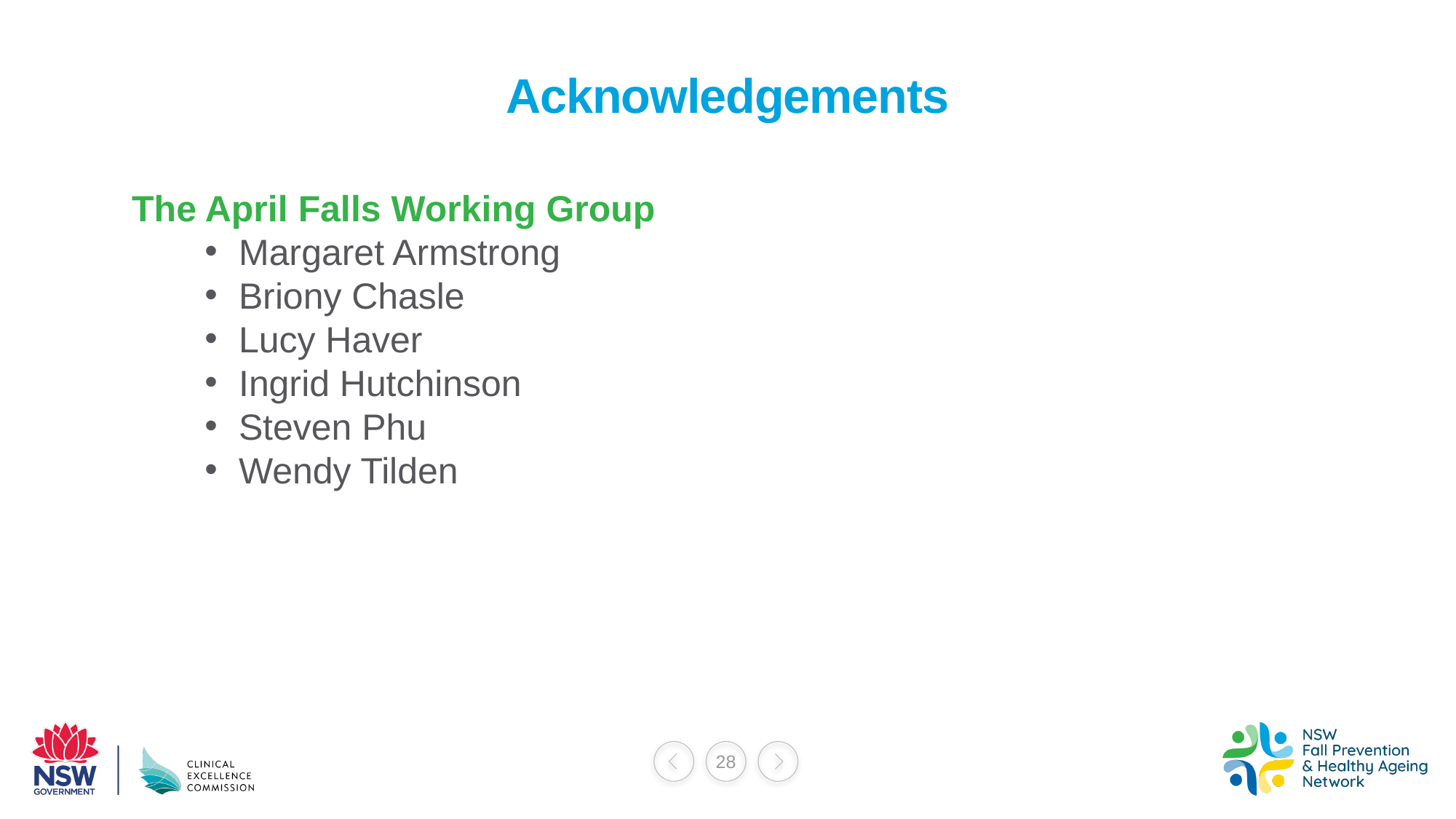

# Acknowledgements
The April Falls Working Group
Margaret Armstrong
Briony Chasle
Lucy Haver
Ingrid Hutchinson
Steven Phu
Wendy Tilden